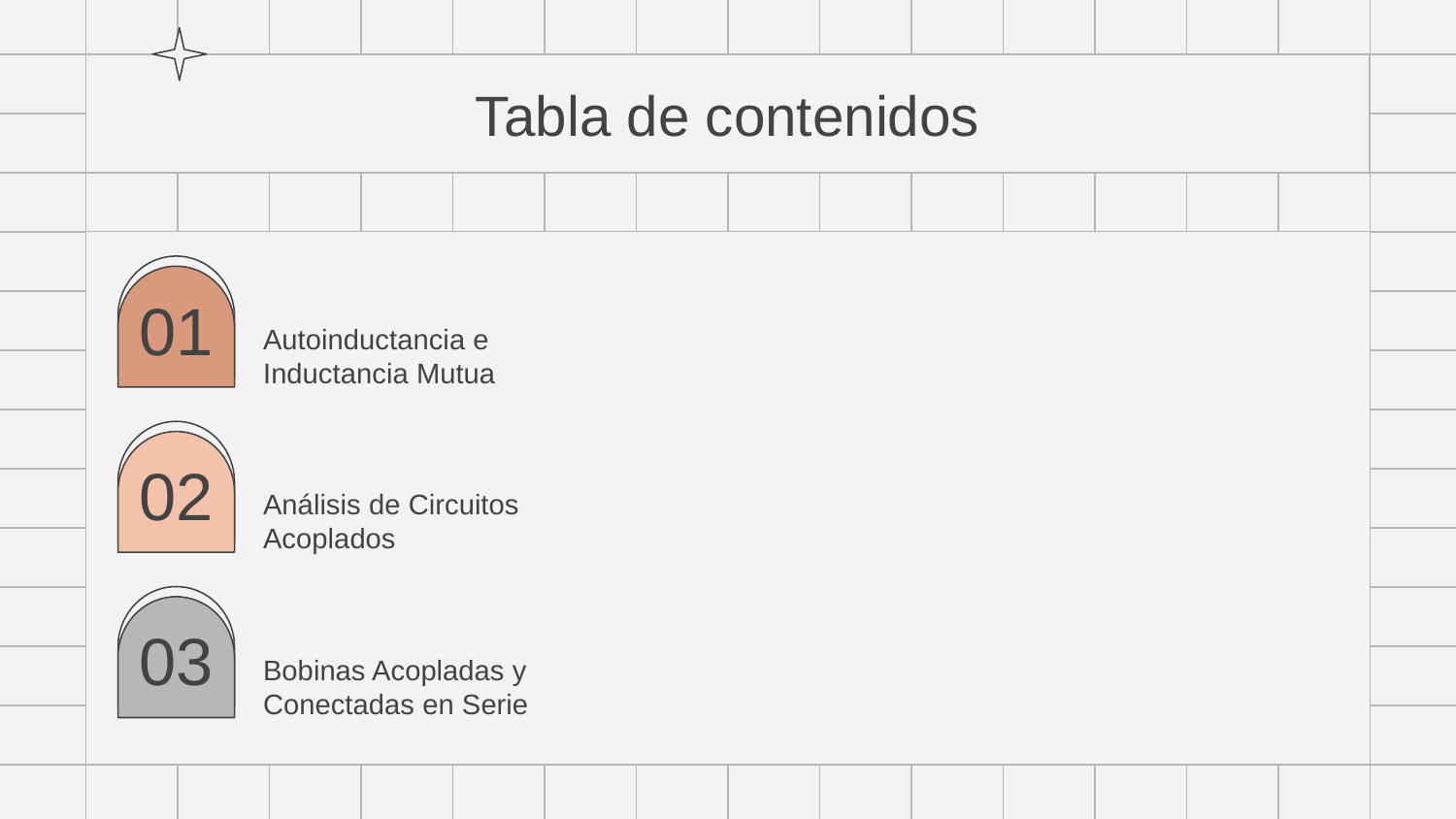

# Tabla de contenidos

01
Autoinductancia e Inductancia Mutua

02
Análisis de Circuitos Acoplados

03
Bobinas Acopladas y Conectadas en Serie